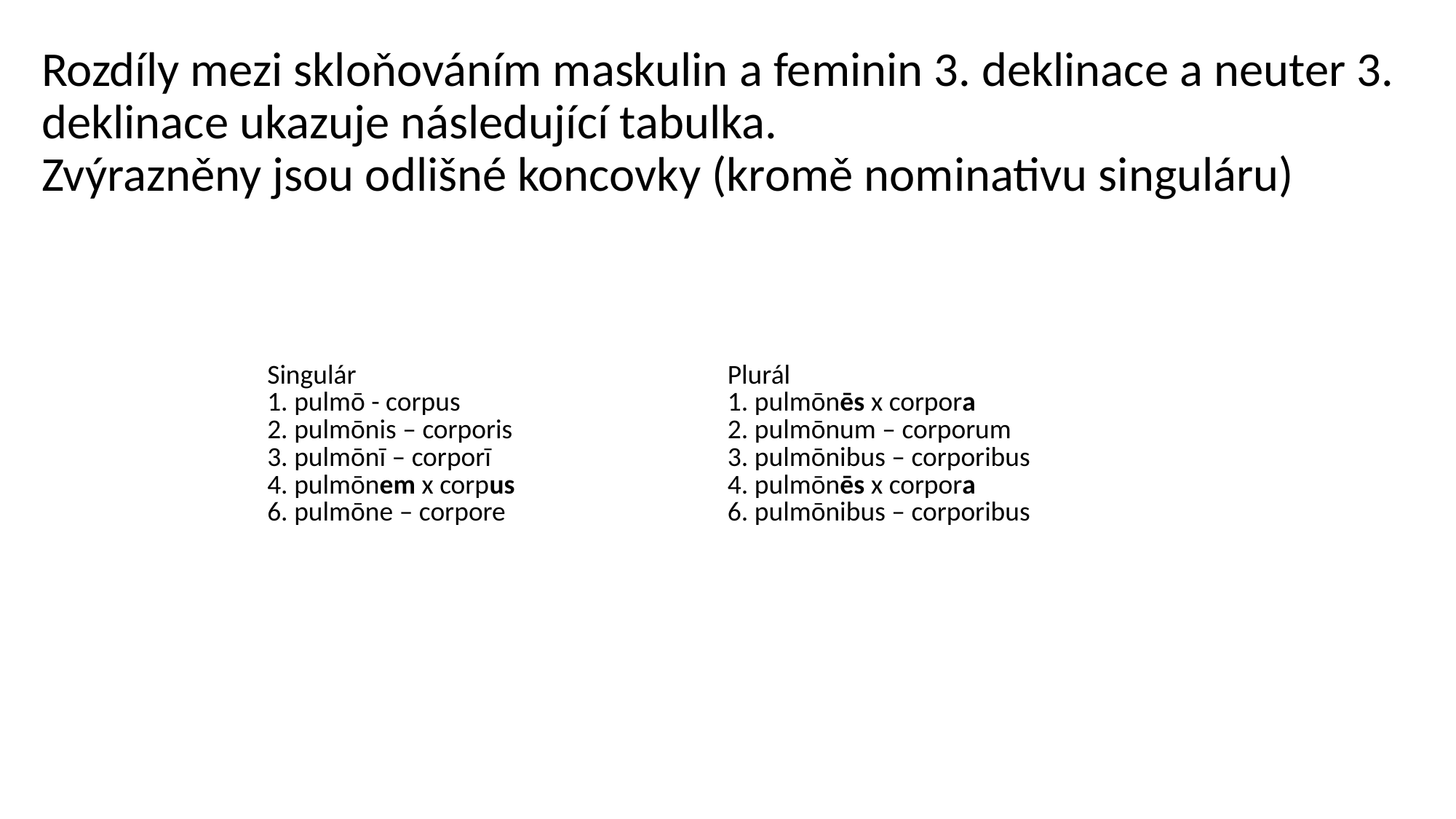

# Rozdíly mezi skloňováním maskulin a feminin 3. deklinace a neuter 3. deklinace ukazuje následující tabulka. Zvýrazněny jsou odlišné koncovky (kromě nominativu singuláru)
| Singulár | Plurál |
| --- | --- |
| 1. pulmō - corpus 2. pulmōnis – corporis 3. pulmōnī – corporī 4. pulmōnem x corpus 6. pulmōne – corpore | 1. pulmōnēs x corpora 2. pulmōnum – corporum 3. pulmōnibus – corporibus 4. pulmōnēs x corpora 6. pulmōnibus – corporibus |